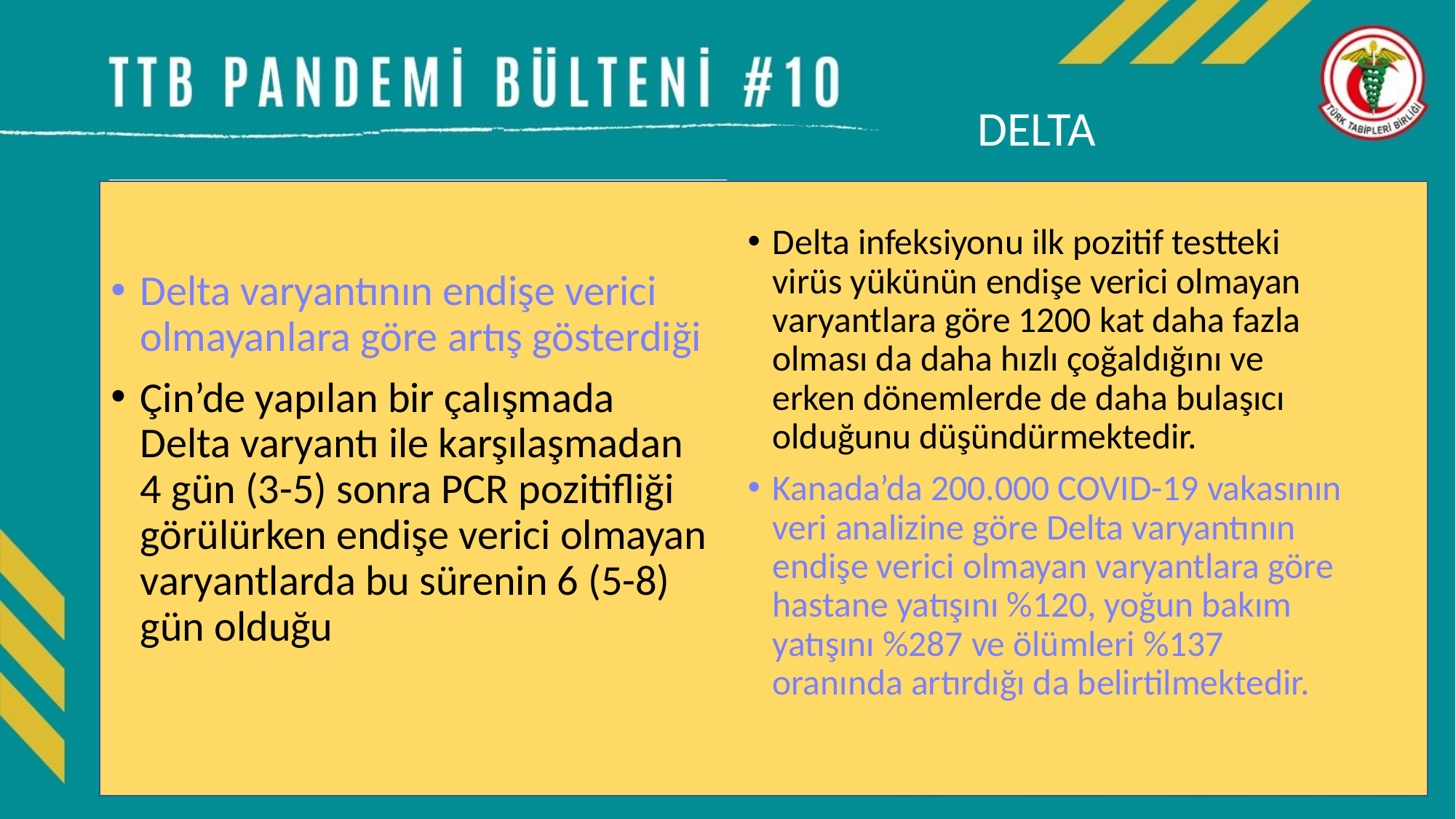

# DELTA

Delta infeksiyonu ilk pozitif testteki virüs yükünün endişe verici olmayan varyantlara göre 1200 kat daha fazla olması da daha hızlı çoğaldığını ve erken dönemlerde de daha bulaşıcı olduğunu düşündürmektedir.
Kanada’da 200.000 COVID-19 vakasının veri analizine göre Delta varyantının endişe verici olmayan varyantlara göre hastane yatışını %120, yoğun bakım yatışını %287 ve ölümleri %137 oranında artırdığı da belirtilmektedir.

Delta varyantının endişe verici olmayanlara göre artış gösterdiği
Çin’de yapılan bir çalışmada Delta varyantı ile karşılaşmadan 4 gün (3-5) sonra PCR pozitifliği görülürken endişe verici olmayan varyantlarda bu sürenin 6 (5-8) gün olduğu